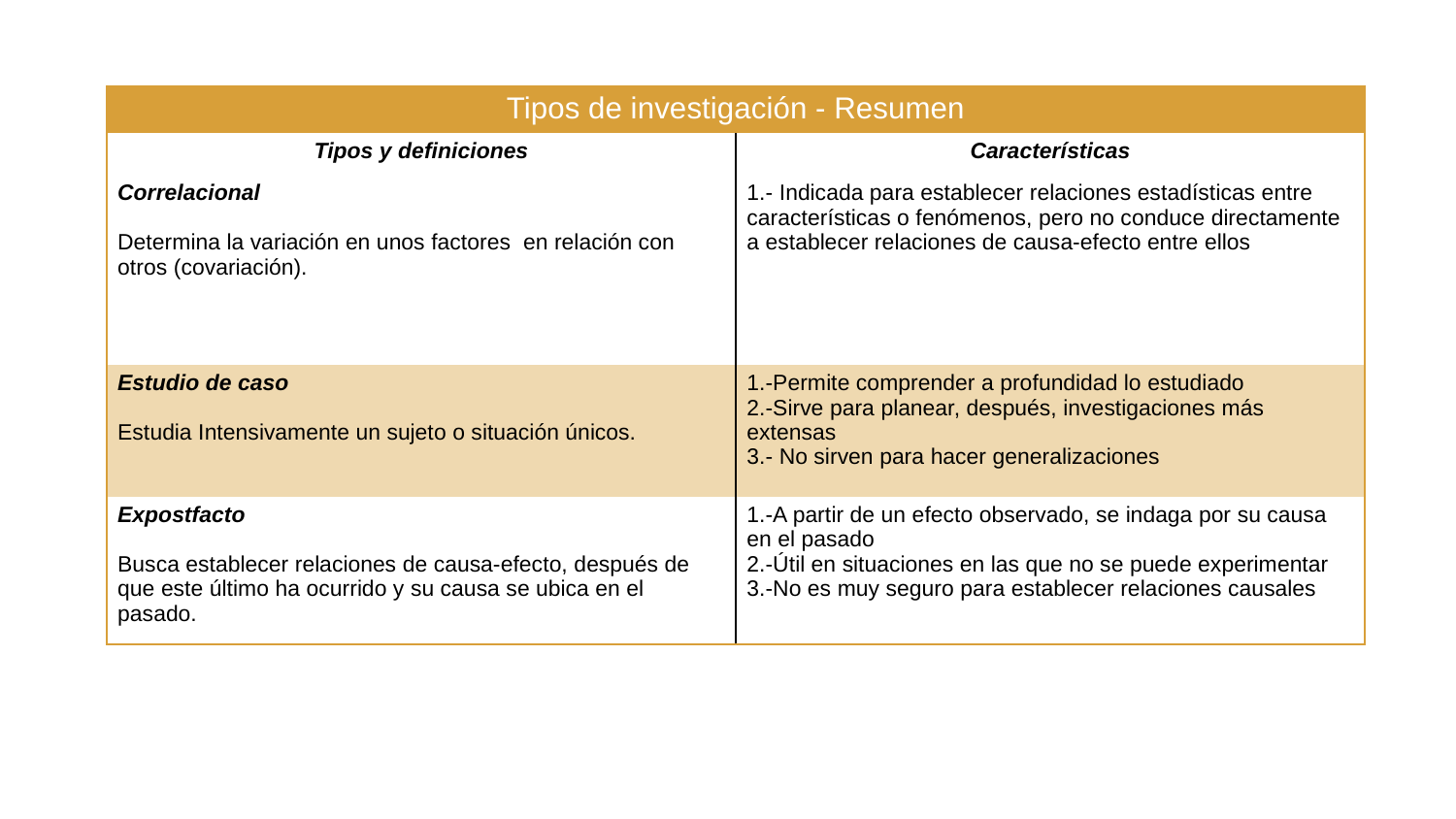

| Tipos de investigación - Resumen |  |
| --- | --- |
| Tipos y definiciones | Características |
| Correlacional Determina la variación en unos factores en relación con otros (covariación). | 1.- Indicada para establecer relaciones estadísticas entre características o fenómenos, pero no conduce directamente a establecer relaciones de causa-efecto entre ellos |
| Estudio de caso Estudia Intensivamente un sujeto o situación únicos. | 1.-Permite comprender a profundidad lo estudiado 2.-Sirve para planear, después, investigaciones más extensas 3.- No sirven para hacer generalizaciones |
| Expostfacto Busca establecer relaciones de causa-efecto, después de que este último ha ocurrido y su causa se ubica en el pasado. | 1.-A partir de un efecto observado, se indaga por su causa en el pasado 2.-Útil en situaciones en las que no se puede experimentar 3.-No es muy seguro para establecer relaciones causales |